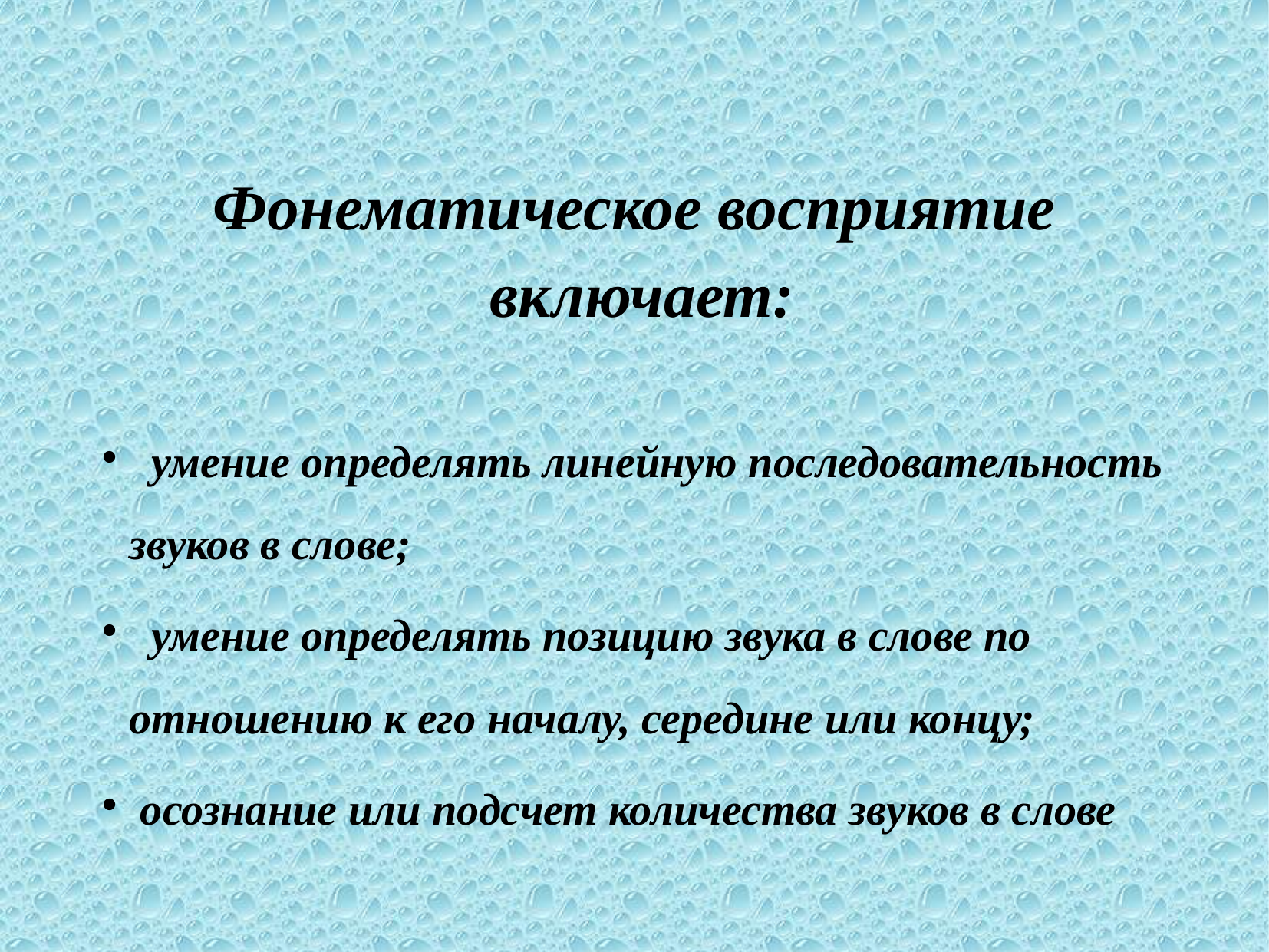

Фонематическое восприятие
 включает:

  умение определять линейную последовательность звуков в слове;
  умение определять позицию звука в слове по отношению к его началу, середине или концу;
 осознание или подсчет количества звуков в слове